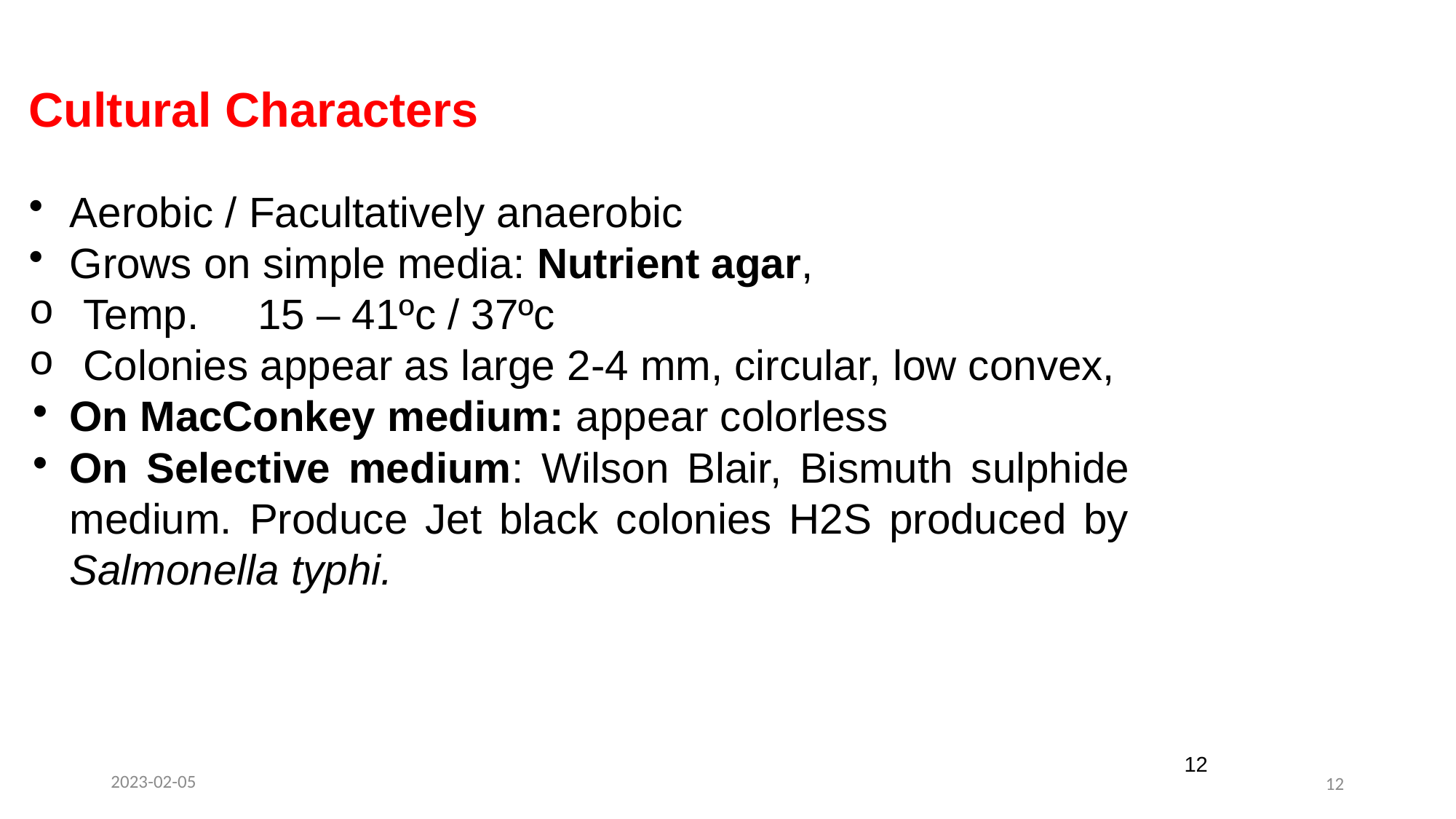

# Cultural Characters
Aerobic / Facultatively anaerobic
Grows on simple media: Nutrient agar,
Temp.	15 – 41ºc / 37ºc
Colonies appear as large 2-4 mm, circular, low convex,
On MacConkey medium: appear colorless
On Selective medium: Wilson Blair, Bismuth sulphide medium. Produce Jet black colonies H2S produced by Salmonella typhi.
12
2023-02-05
12